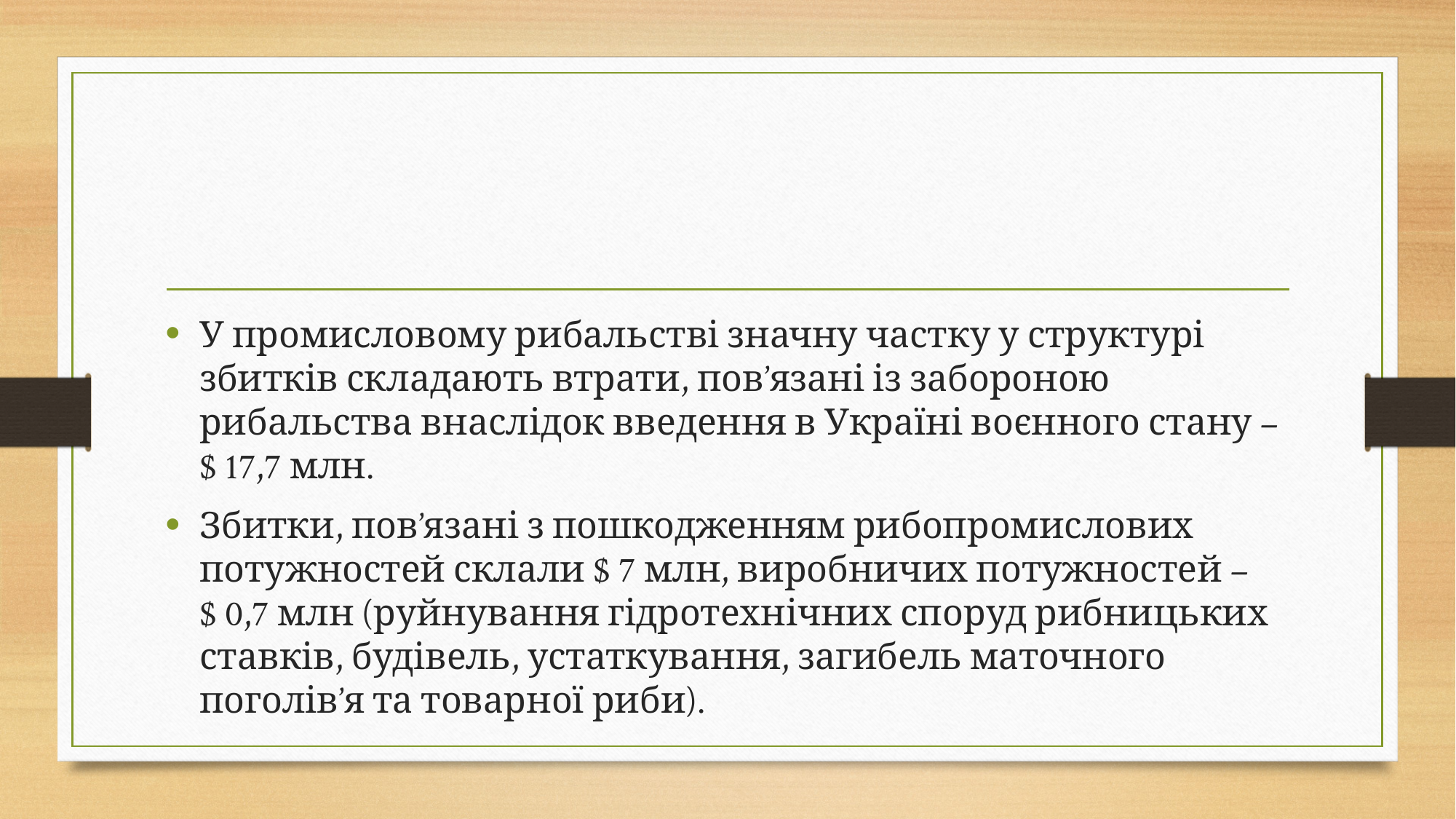

#
У промисловому рибальстві значну частку у структурі збитків складають втрати, пов’язані із забороною рибальства внаслідок введення в Україні воєнного стану – $ 17,7 млн.
Збитки, пов’язані з пошкодженням рибопромислових потужностей склали $ 7 млн, виробничих потужностей – $ 0,7 млн (руйнування гідротехнічних споруд рибницьких ставків, будівель, устаткування, загибель маточного поголів’я та товарної риби).